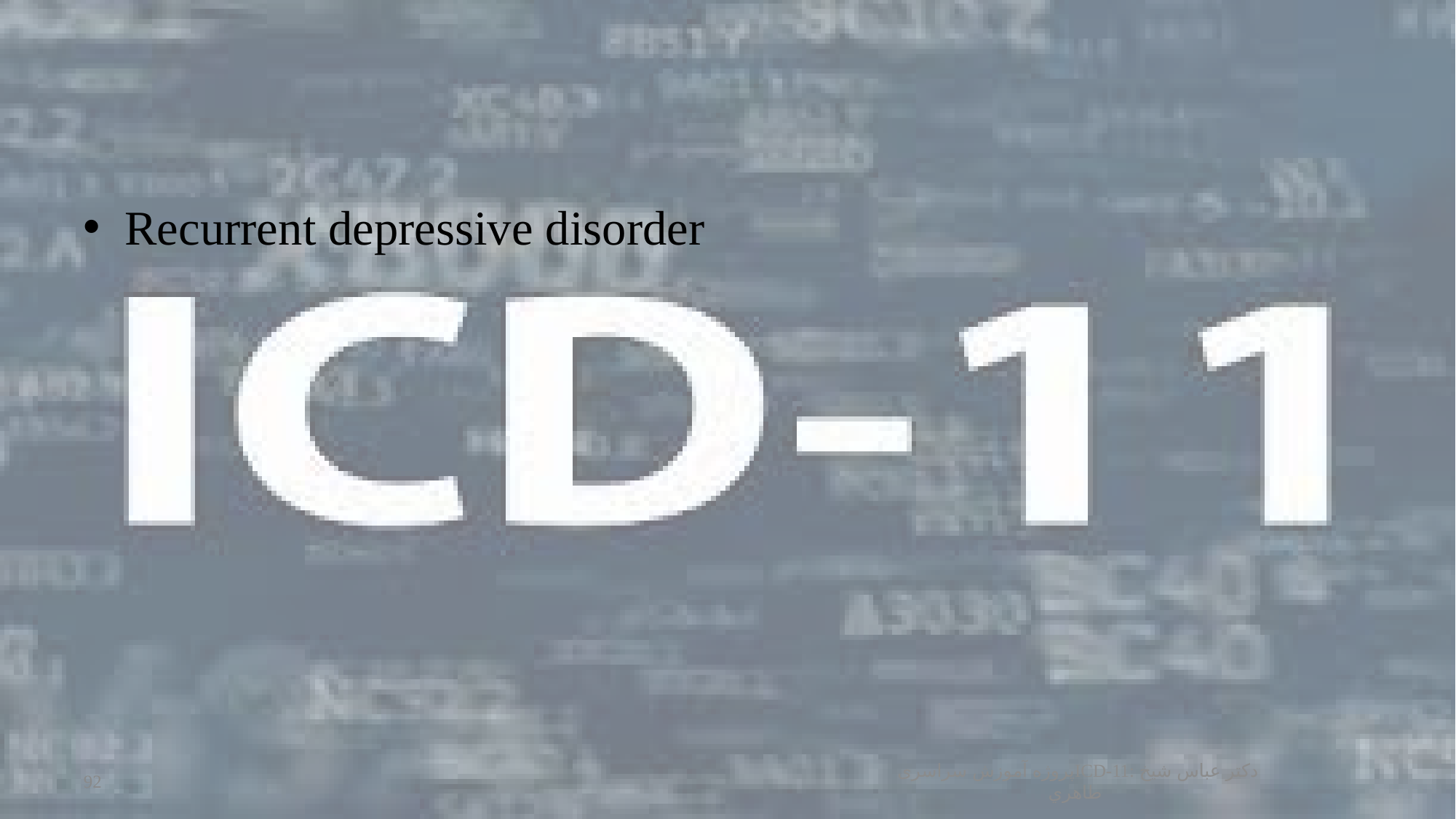

#
Recurrent depressive disorder

پروژه آموزش سراسریICD-11: دكتر عباس شيخ طاهري
92